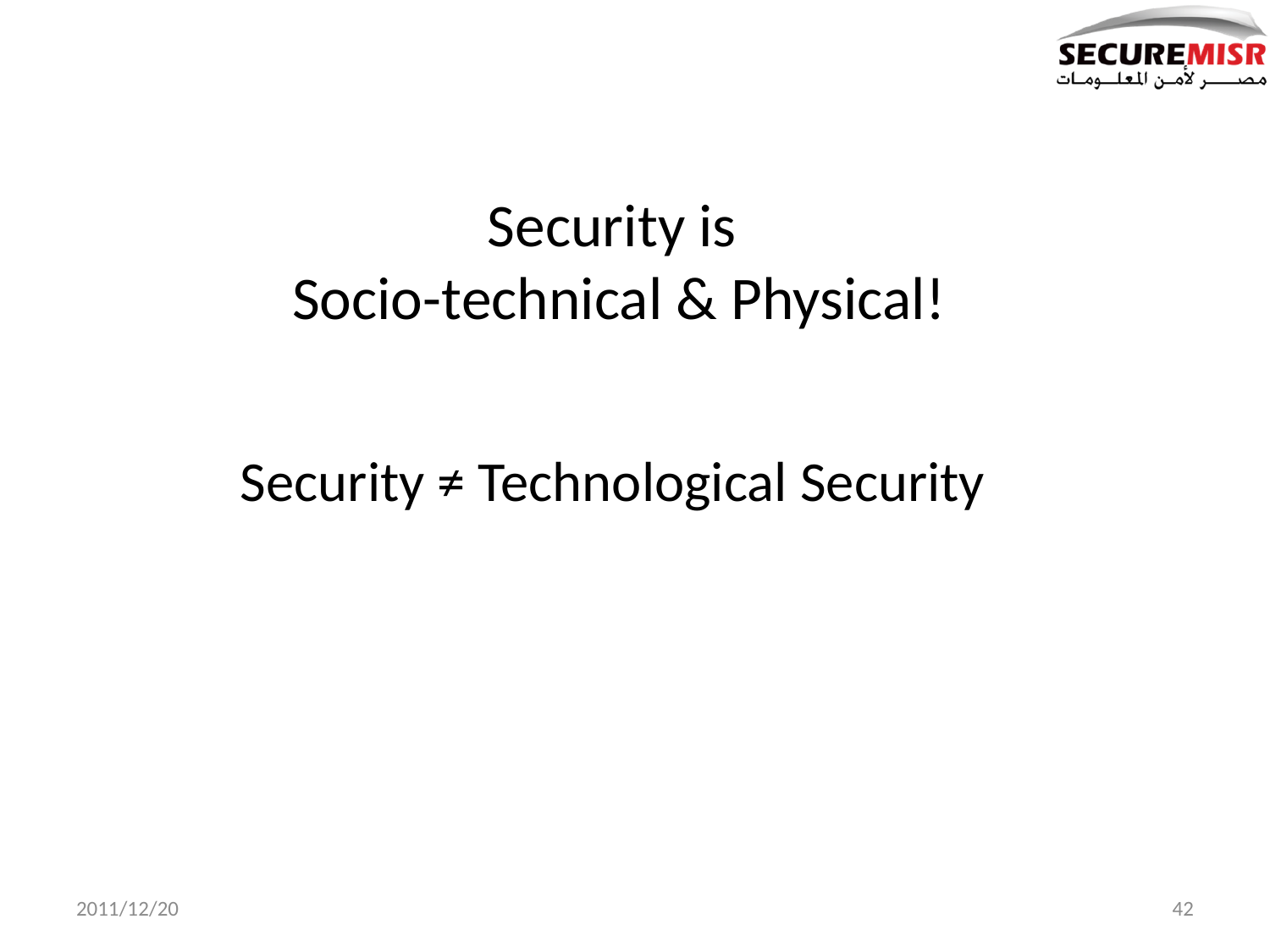

# Security is Socio-technical & Physical!

			Security ≠ Technological Security
2011/12/20
42